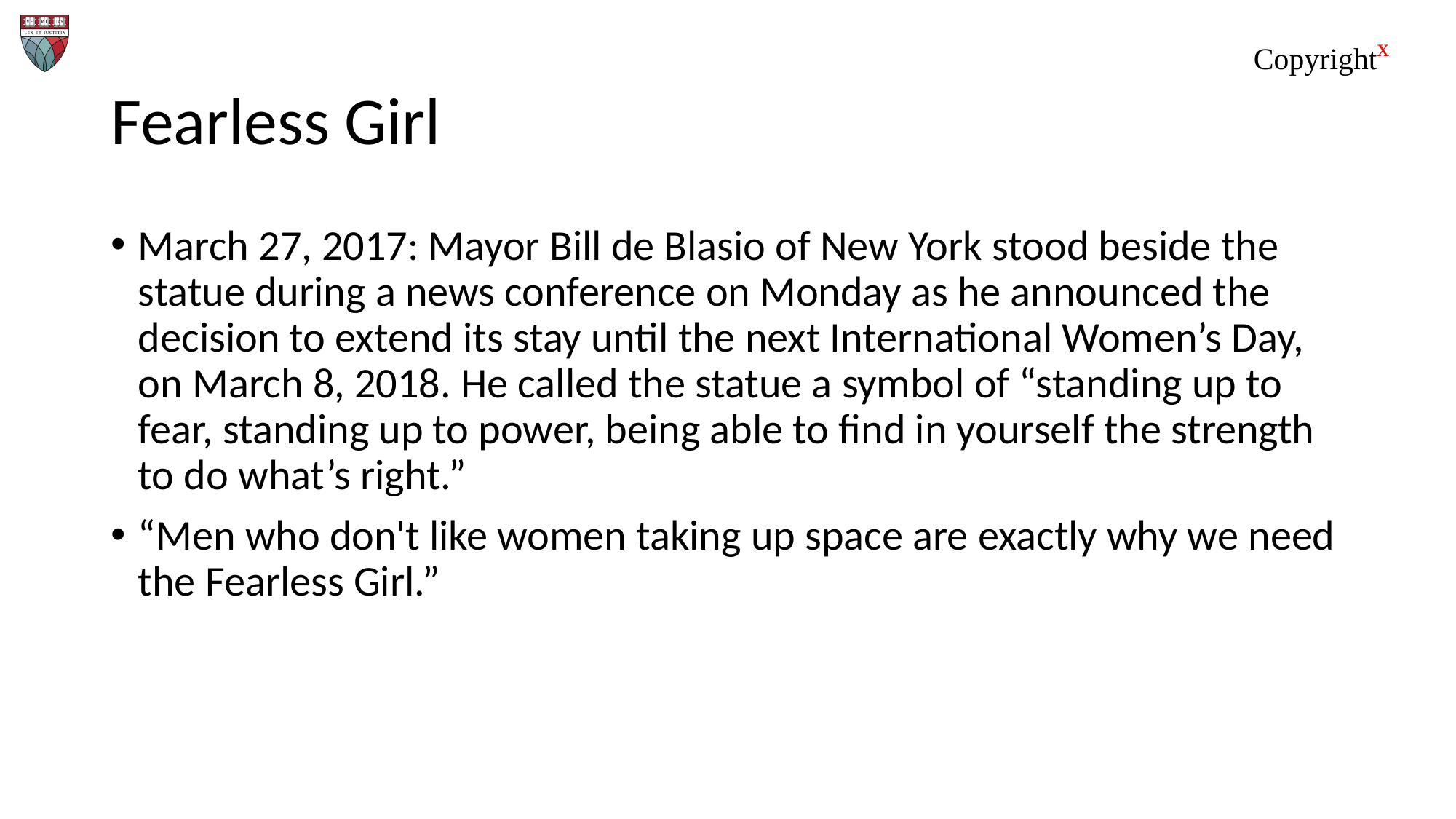

# Fearless Girl
March 27, 2017: Mayor Bill de Blasio of New York stood beside the statue during a news conference on Monday as he announced the decision to extend its stay until the next International Women’s Day, on March 8, 2018. He called the statue a symbol of “standing up to fear, standing up to power, being able to find in yourself the strength to do what’s right.”
“Men who don't like women taking up space are exactly why we need the Fearless Girl.”